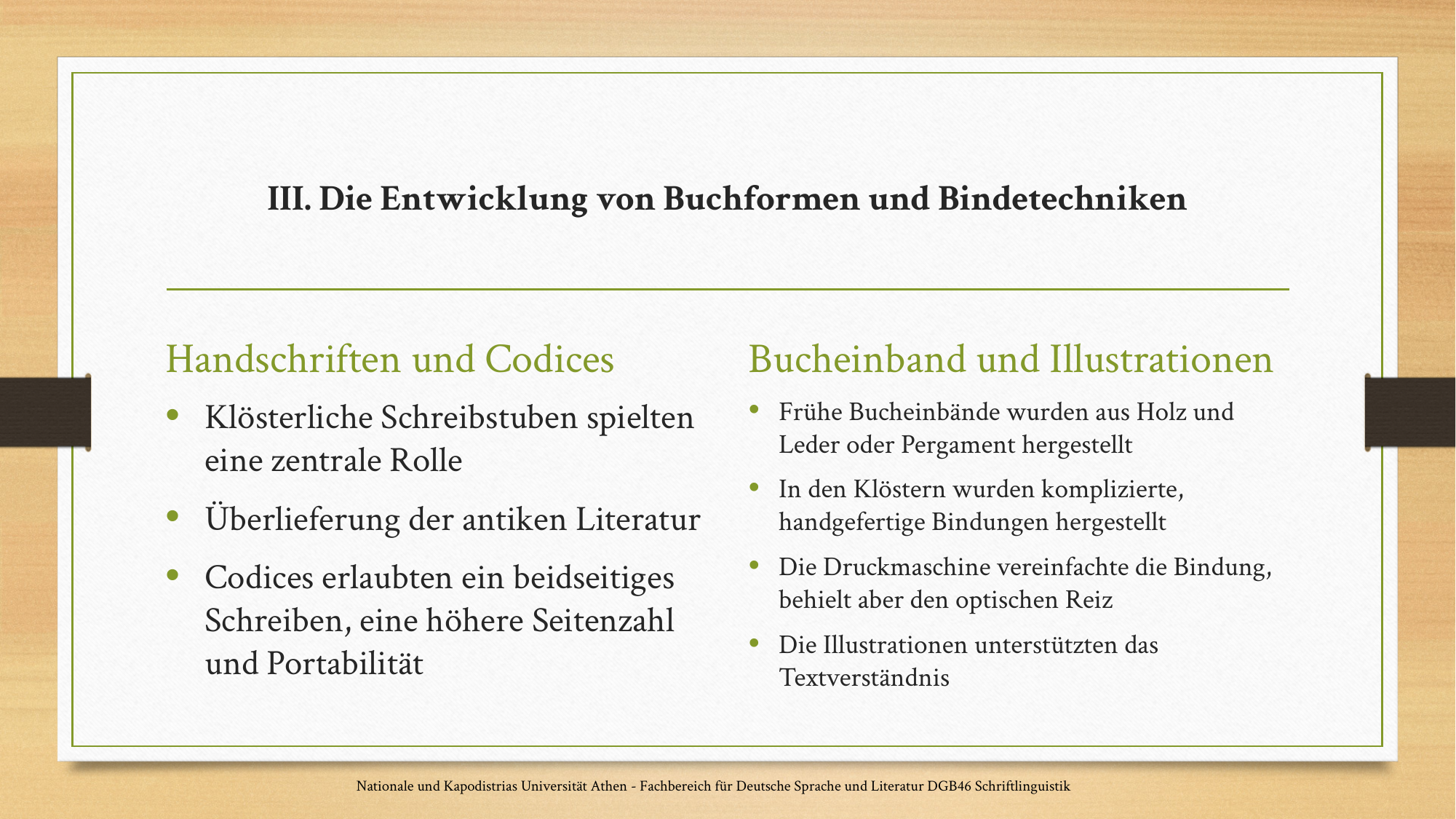

# III. Die Entwicklung von Buchformen und Bindetechniken
Handschriften und Codices
Bucheinband und Illustrationen
Klösterliche Schreibstuben spielten eine zentrale Rolle
Überlieferung der antiken Literatur
Codices erlaubten ein beidseitiges Schreiben, eine höhere Seitenzahl und Portabilität
Frühe Bucheinbände wurden aus Holz und Leder oder Pergament hergestellt
In den Klöstern wurden komplizierte, handgefertige Bindungen hergestellt
Die Druckmaschine vereinfachte die Bindung, behielt aber den optischen Reiz
Die Illustrationen unterstützten das Textverständnis
Nationale und Kapodistrias Universität Athen - Fachbereich für Deutsche Sprache und Literatur DGB46 Schriftlinguistik